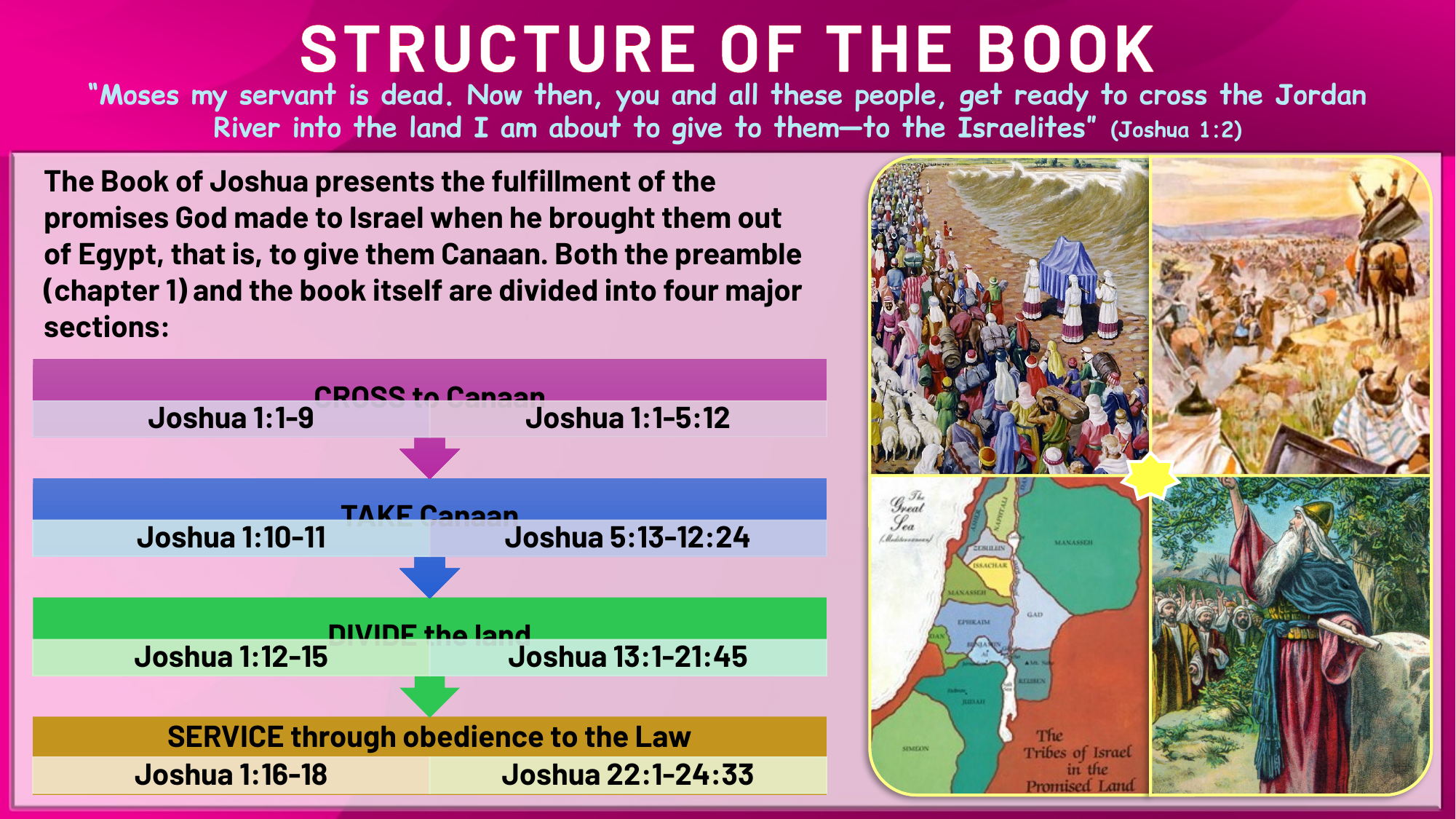

STRUCTURE OF THE BOOK
“Moses my servant is dead. Now then, you and all these people, get ready to cross the Jordan River into the land I am about to give to them—to the Israelites” (Joshua 1:2)
The Book of Joshua presents the fulfillment of the promises God made to Israel when he brought them out of Egypt, that is, to give them Canaan. Both the preamble (chapter 1) and the book itself are divided into four major sections:

SERVICE through obedience to the Law
Joshua 1:16-18
Joshua 22:1-24:33
DIVIDE the land
Joshua 1:12-15
Joshua 13:1-21:45
TAKE Canaan
Joshua 1:10-11
Joshua 5:13-12:24
CROSS to Canaan
Joshua 1:1-9
Joshua 1:1-5:12